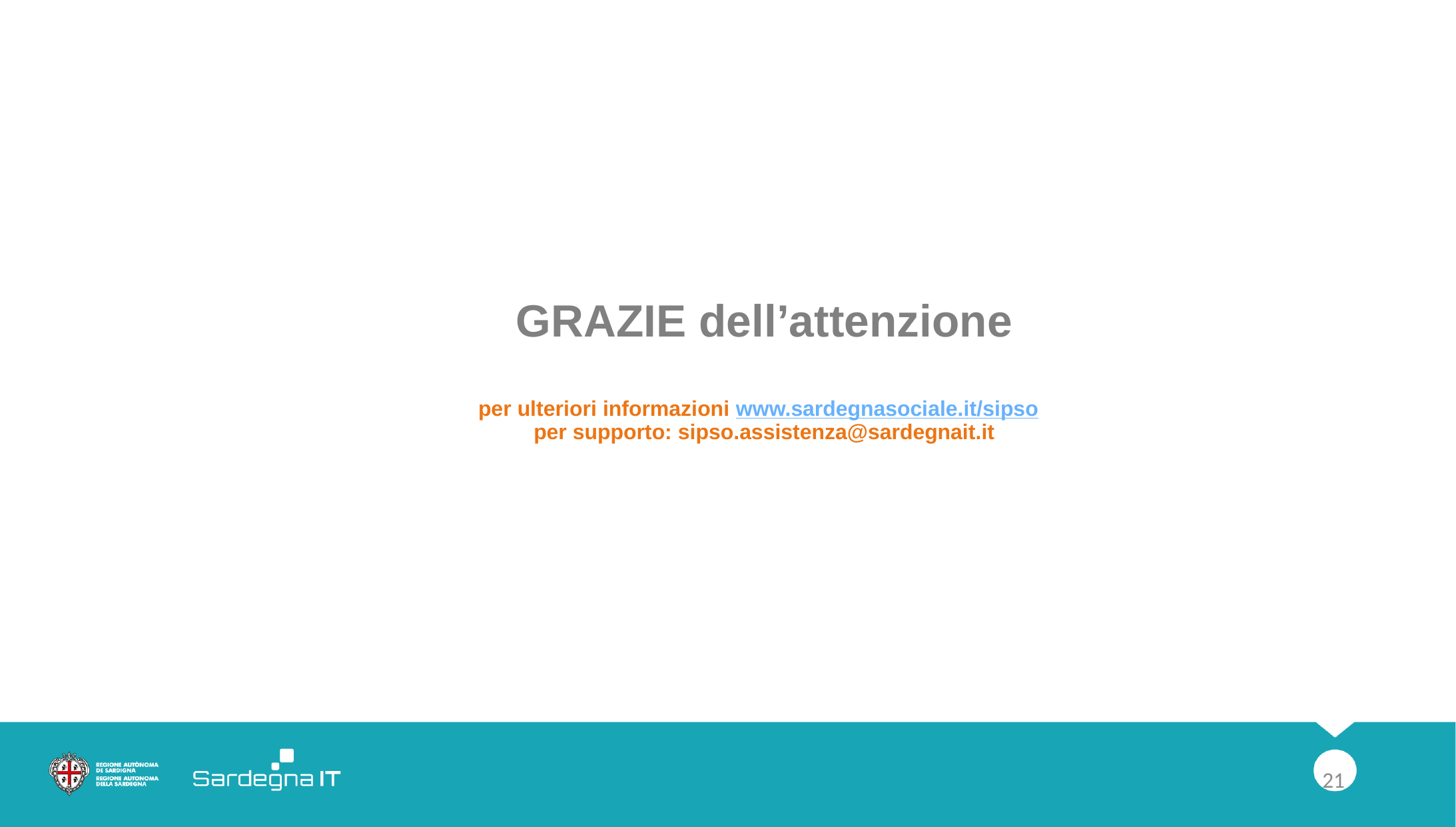

# GRAZIE dell’attenzione per ulteriori informazioni www.sardegnasociale.it/sipso per supporto: sipso.assistenza@sardegnait.it
21